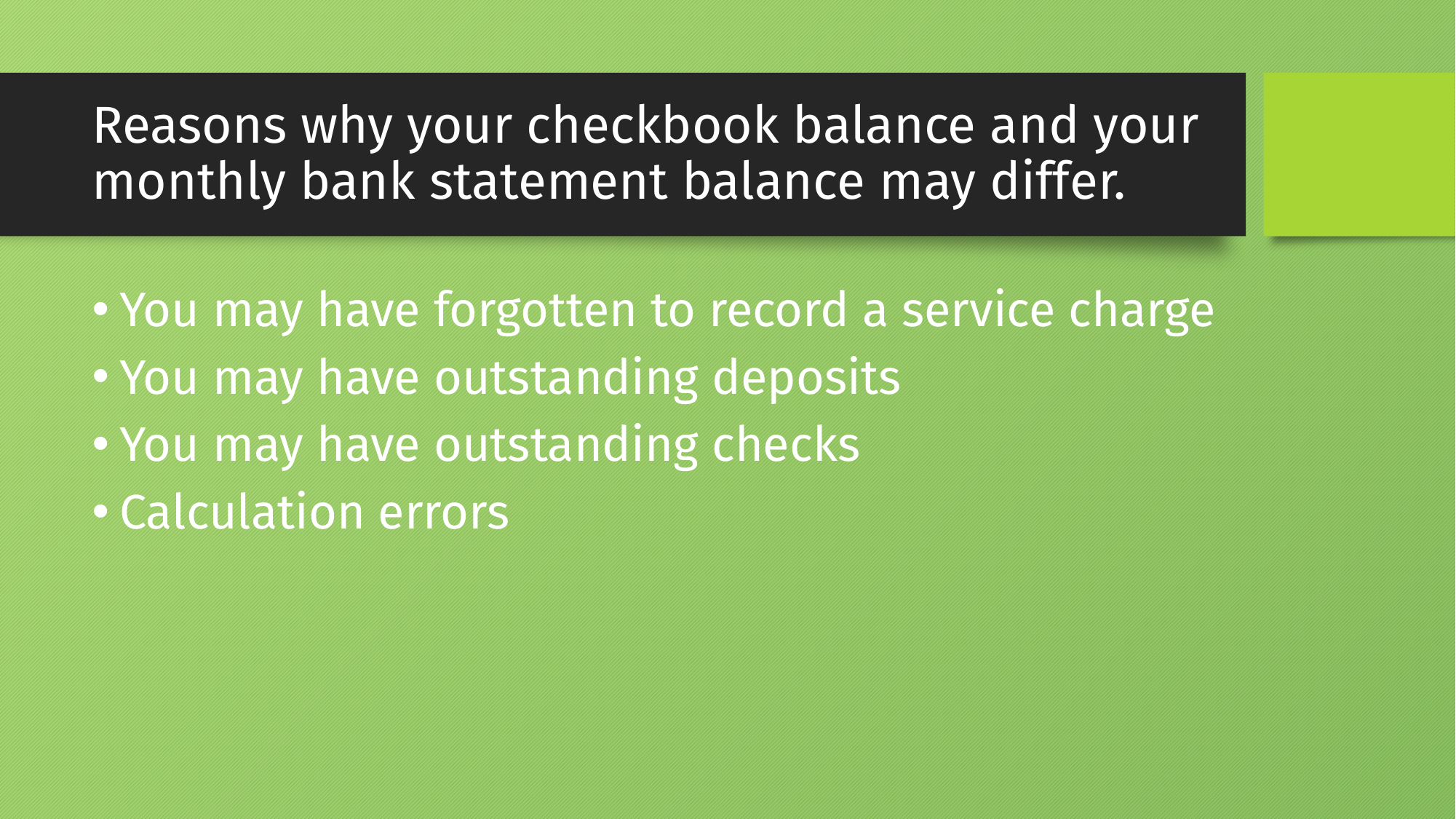

# Reasons why your checkbook balance and your monthly bank statement balance may differ.
You may have forgotten to record a service charge
You may have outstanding deposits
You may have outstanding checks
Calculation errors